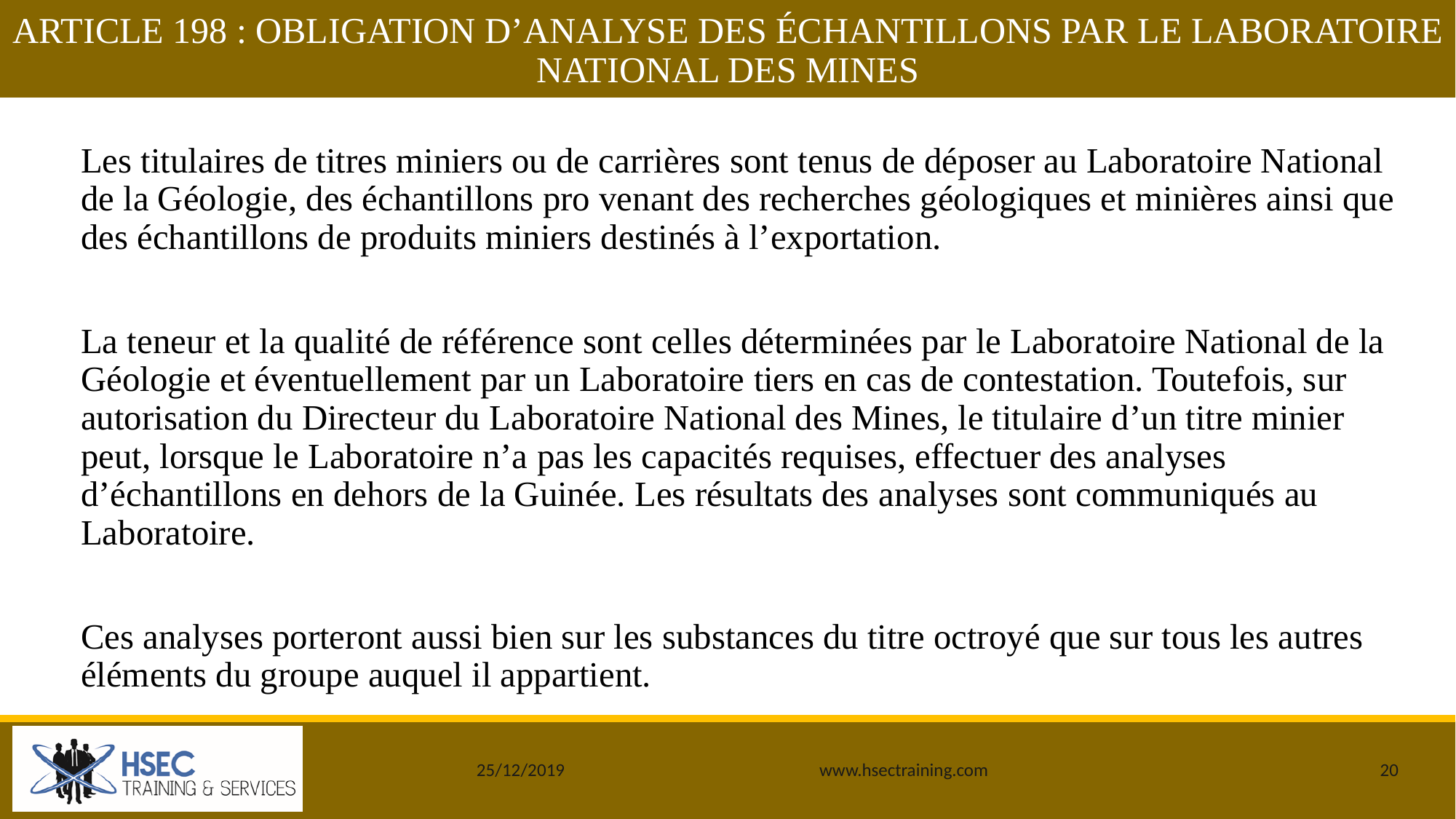

ARTICLE 198 : OBLIGATION D’ANALYSE DES ÉCHANTILLONS PAR LE LABORATOIRE NATIONAL DES MINES
#

Les titulaires de titres miniers ou de carrières sont tenus de déposer au Laboratoire National de la Géologie, des échantillons pro venant des recherches géologiques et minières ainsi que des échantillons de produits miniers destinés à l’exportation.

La teneur et la qualité de référence sont celles déterminées par le Laboratoire National de la Géologie et éventuellement par un Laboratoire tiers en cas de contestation. Toutefois, sur autorisation du Directeur du Laboratoire National des Mines, le titulaire d’un titre minier peut, lorsque le Laboratoire n’a pas les capacités requises, effectuer des analyses d’échantillons en dehors de la Guinée. Les résultats des analyses sont communiqués au Laboratoire.

Ces analyses porteront aussi bien sur les substances du titre octroyé que sur tous les autres éléments du groupe auquel il appartient.
25/12/2019
www.hsectraining.com
20